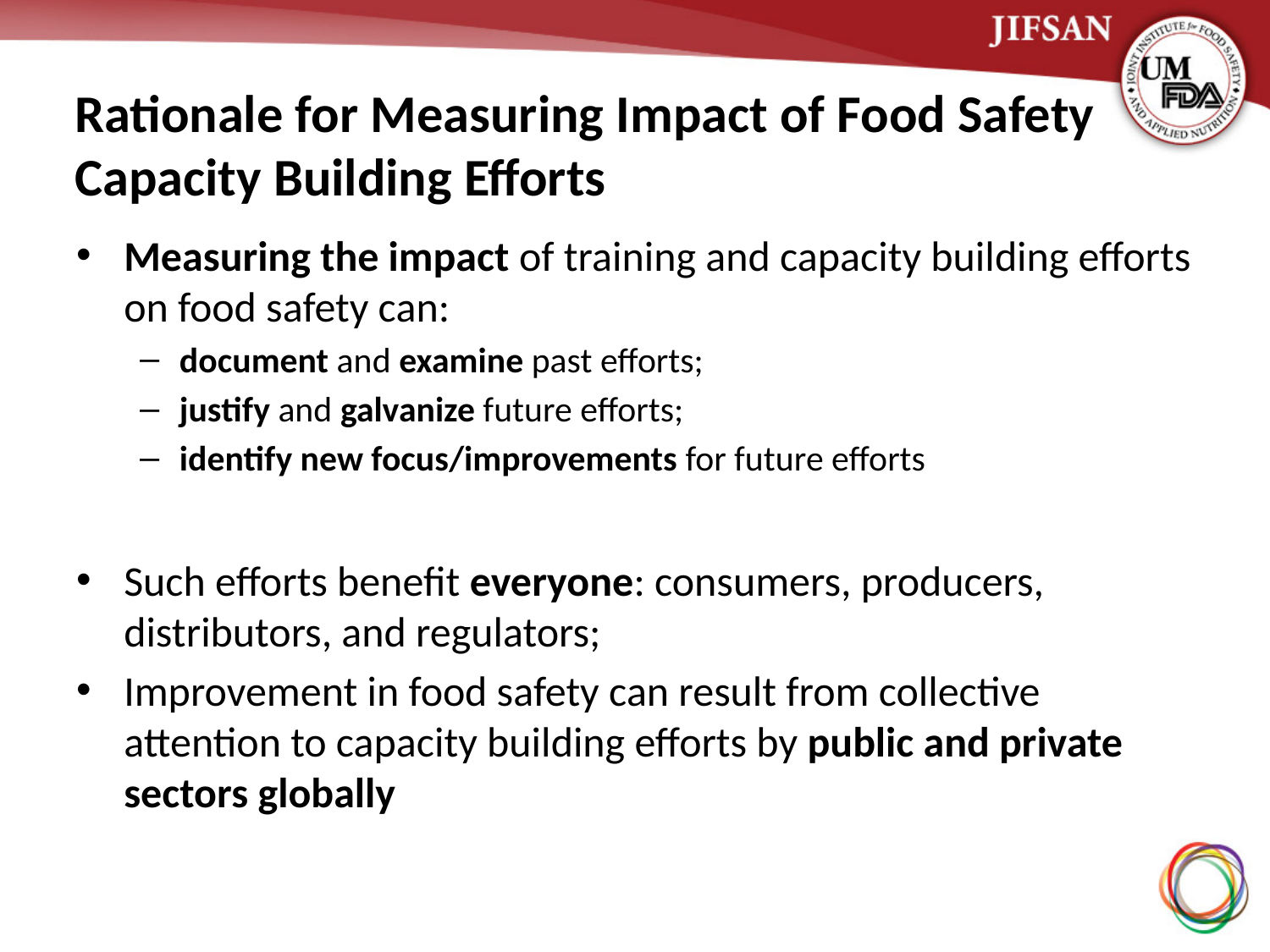

# Rationale for Measuring Impact of Food Safety Capacity Building Efforts
Measuring the impact of training and capacity building efforts on food safety can:
document and examine past efforts;
justify and galvanize future efforts;
identify new focus/improvements for future efforts

Such efforts benefit everyone: consumers, producers, distributors, and regulators;
Improvement in food safety can result from collective attention to capacity building efforts by public and private sectors globally